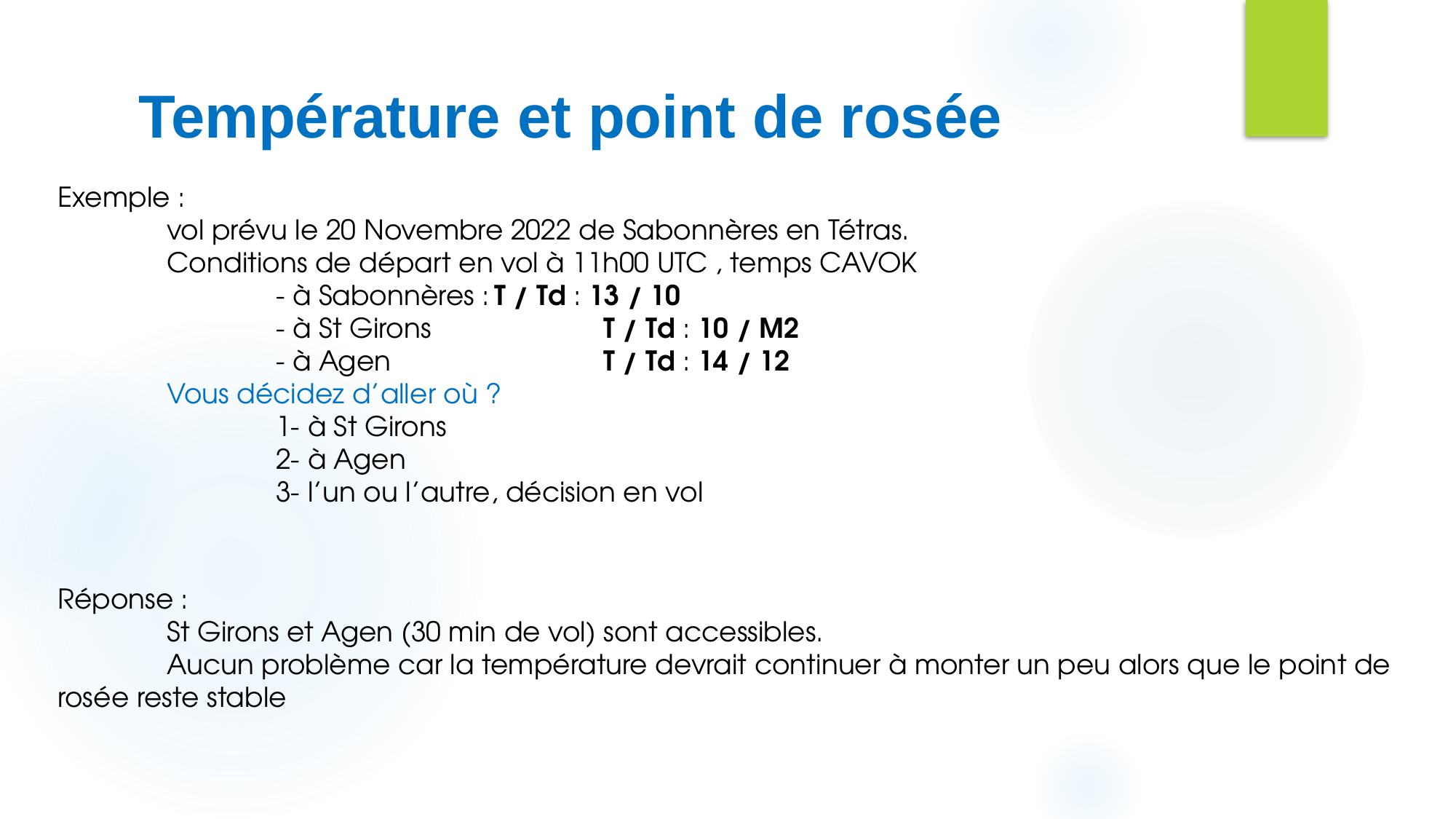

Température et point de rosée
Exemple :
	vol prévu le 20 Novembre 2022 de Sabonnères en Tétras.
	Conditions de départ en vol à 11h00 UTC , temps CAVOK
		- à Sabonnères :	T / Td : 13 / 10
		- à St Girons 		T / Td : 10 / M2
		- à Agen 		T / Td : 14 / 12
	Vous décidez d’aller où ?
		1- à St Girons
		2- à Agen
		3- l’un ou l’autre, décision en vol
Réponse :
	St Girons et Agen (30 min de vol) sont accessibles.
	Aucun problème car la température devrait continuer à monter un peu alors que le point de rosée reste stable